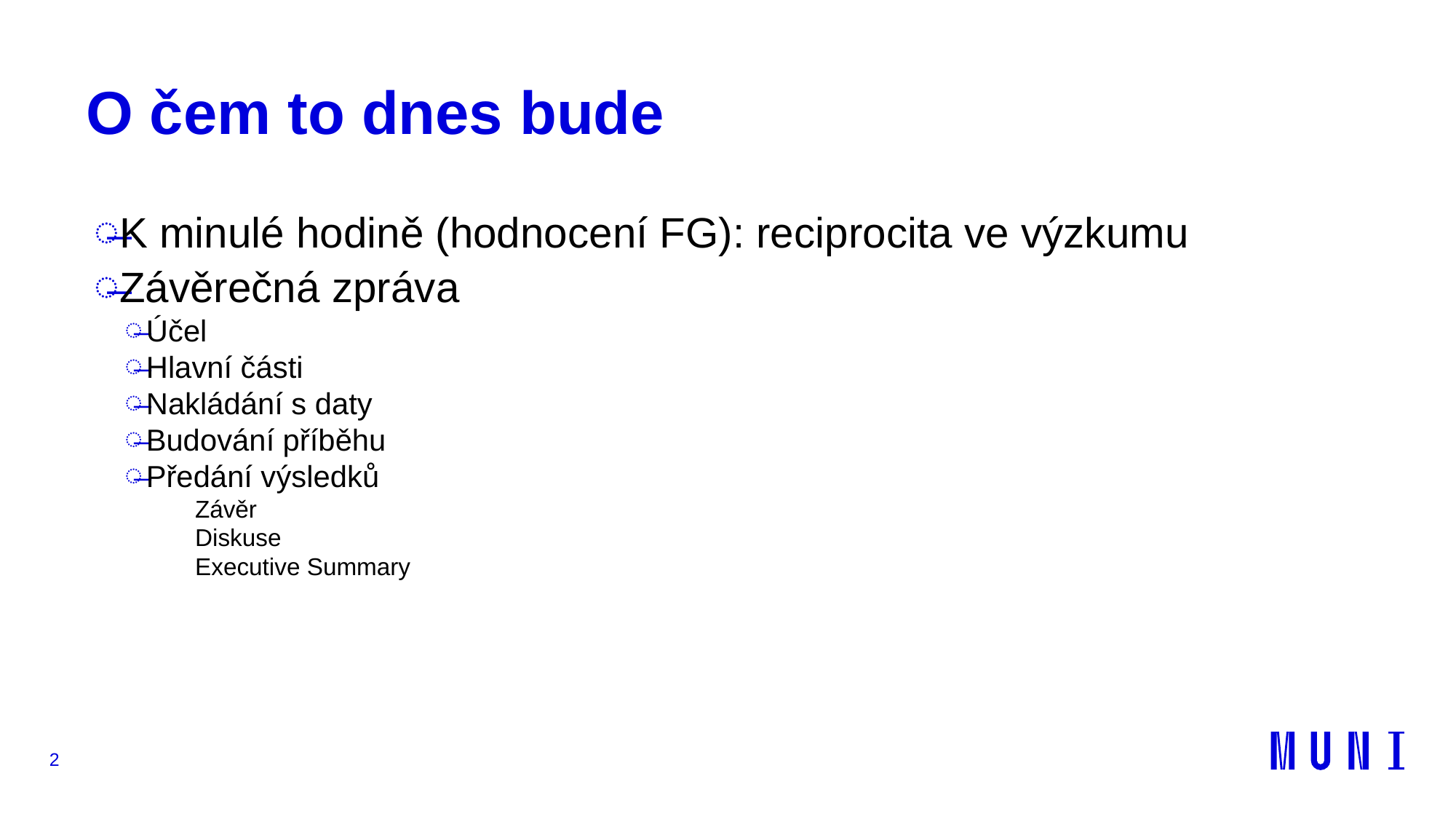

# O čem to dnes bude
K minulé hodině (hodnocení FG): reciprocita ve výzkumu
Závěrečná zpráva
Účel
Hlavní části
Nakládání s daty
Budování příběhu
Předání výsledků
Závěr
Diskuse
Executive Summary

2